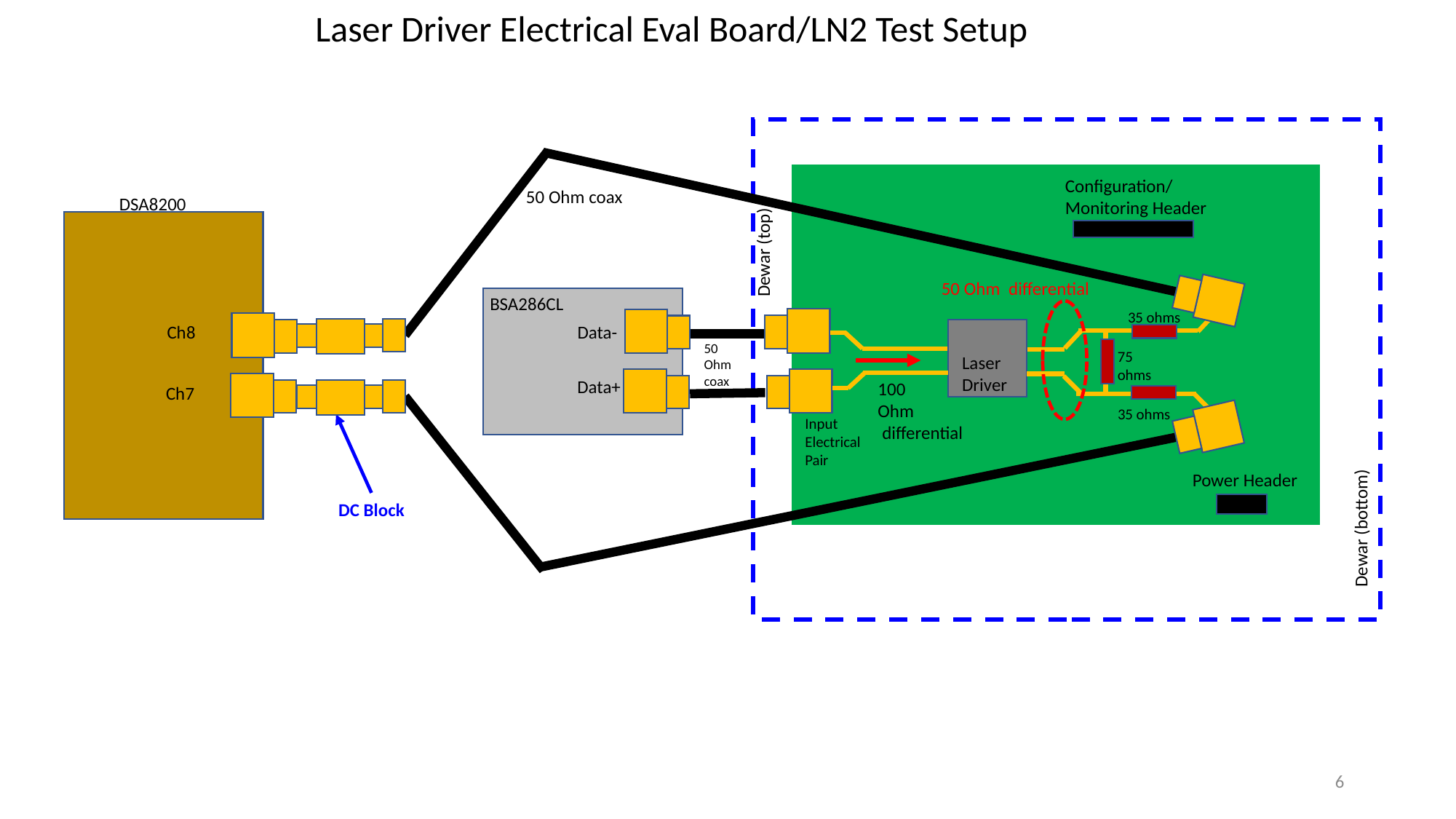

Laser Driver Electrical Eval Board/LN2 Test Setup

Configuration/
Monitoring Header
50 Ohm coax
DSA8200

Dewar (top)
50 Ohm  differential

50 Ohm coax
BSA286CL

35 ohms

Data-

Ch8

50
Ohm
coax
75
ohms
Laser
Driver

Data+
100
Ohm
 differential

Ch7

35 ohms

Input
Electrical
Pair
Power Header
DC Block

Dewar (bottom)
6